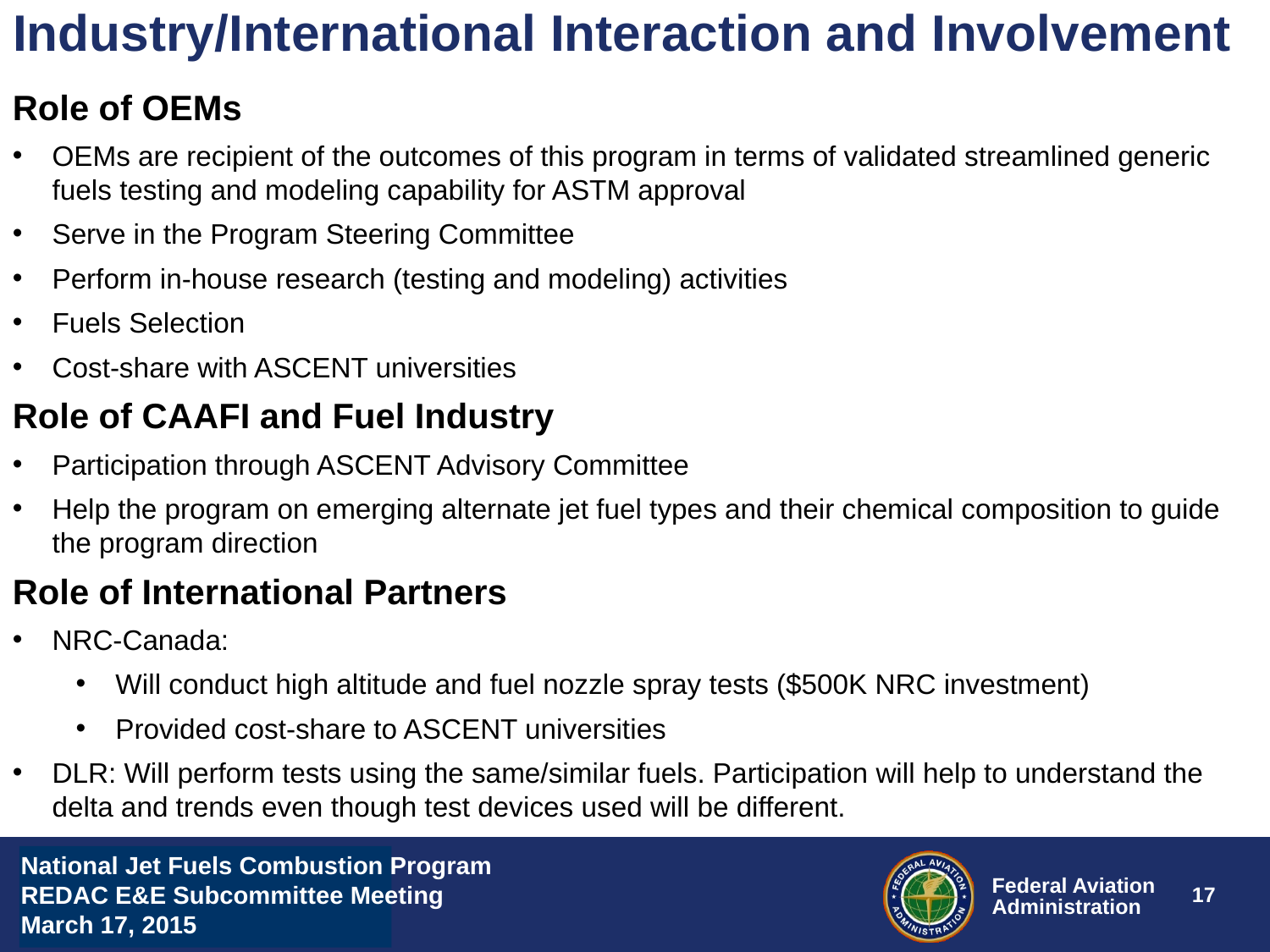

# Industry/International Interaction and Involvement
Role of OEMs
OEMs are recipient of the outcomes of this program in terms of validated streamlined generic fuels testing and modeling capability for ASTM approval
Serve in the Program Steering Committee
Perform in-house research (testing and modeling) activities
Fuels Selection
Cost-share with ASCENT universities
Role of CAAFI and Fuel Industry
Participation through ASCENT Advisory Committee
Help the program on emerging alternate jet fuel types and their chemical composition to guide the program direction
Role of International Partners
NRC-Canada:
Will conduct high altitude and fuel nozzle spray tests ($500K NRC investment)
Provided cost-share to ASCENT universities
DLR: Will perform tests using the same/similar fuels. Participation will help to understand the delta and trends even though test devices used will be different.
National Jet Fuels Combustion Program
REDAC E&E Subcommittee Meeting
March 17, 2015